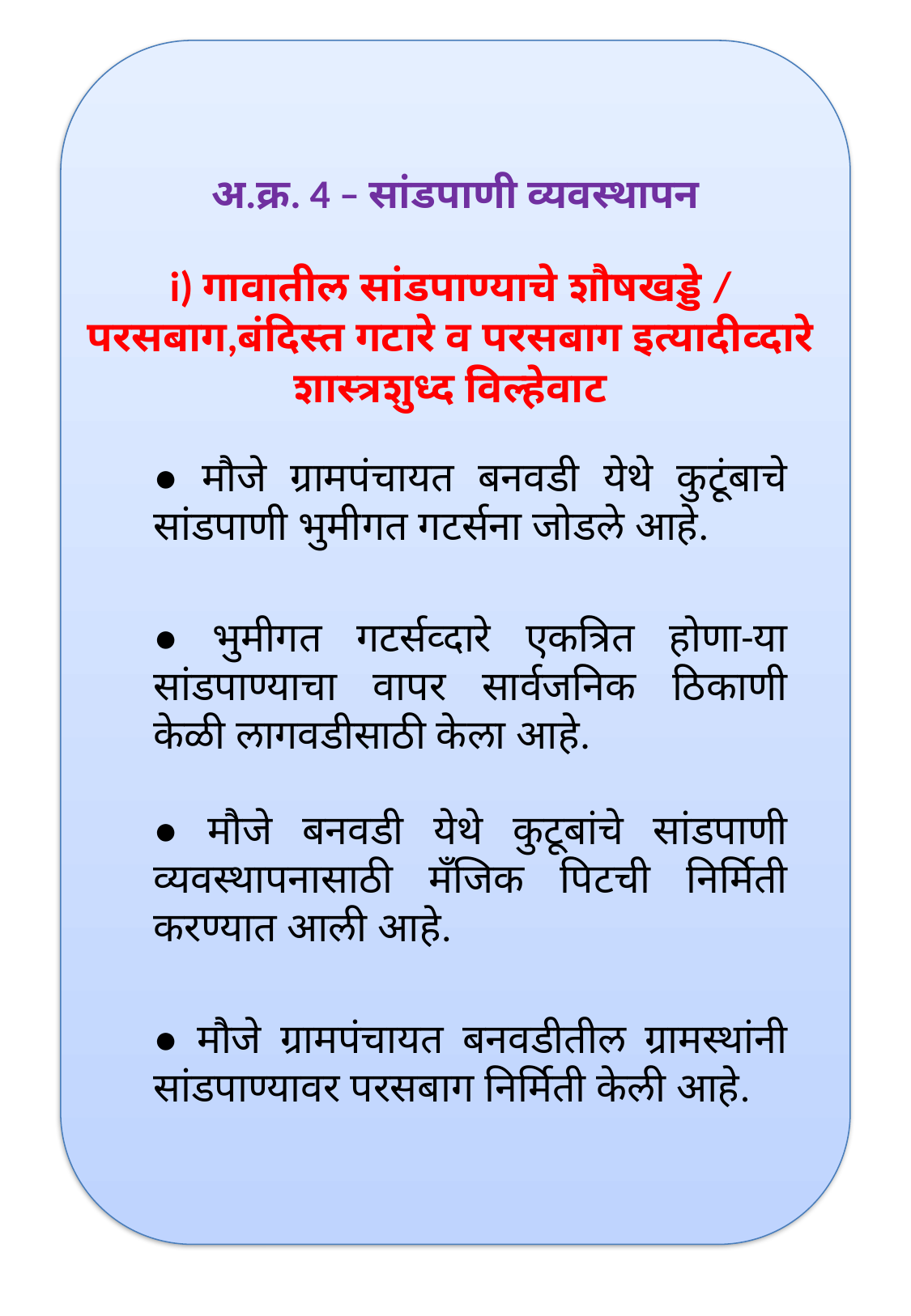

अ.क्र. 4 – सांडपाणी व्यवस्थापन
i) गावातील सांडपाण्याचे शौषखड्डे / परसबाग,बंदिस्त गटारे व परसबाग इत्यादीव्दारे शास्त्रशुध्द विल्हेवाट
● मौजे ग्रामपंचायत बनवडी येथे कुटूंबाचे सांडपाणी भुमीगत गटर्सना जोडले आहे.
● भुमीगत गटर्सव्दारे एकत्रित होणा-या सांडपाण्याचा वापर सार्वजनिक ठिकाणी केळी लागवडीसाठी केला आहे.
● मौजे बनवडी येथे कुटूबांचे सांडपाणी व्यवस्थापनासाठी मँजिक पिटची निर्मिती करण्यात आली आहे.
● मौजे ग्रामपंचायत बनवडीतील ग्रामस्थांनी सांडपाण्यावर परसबाग निर्मिती केली आहे.